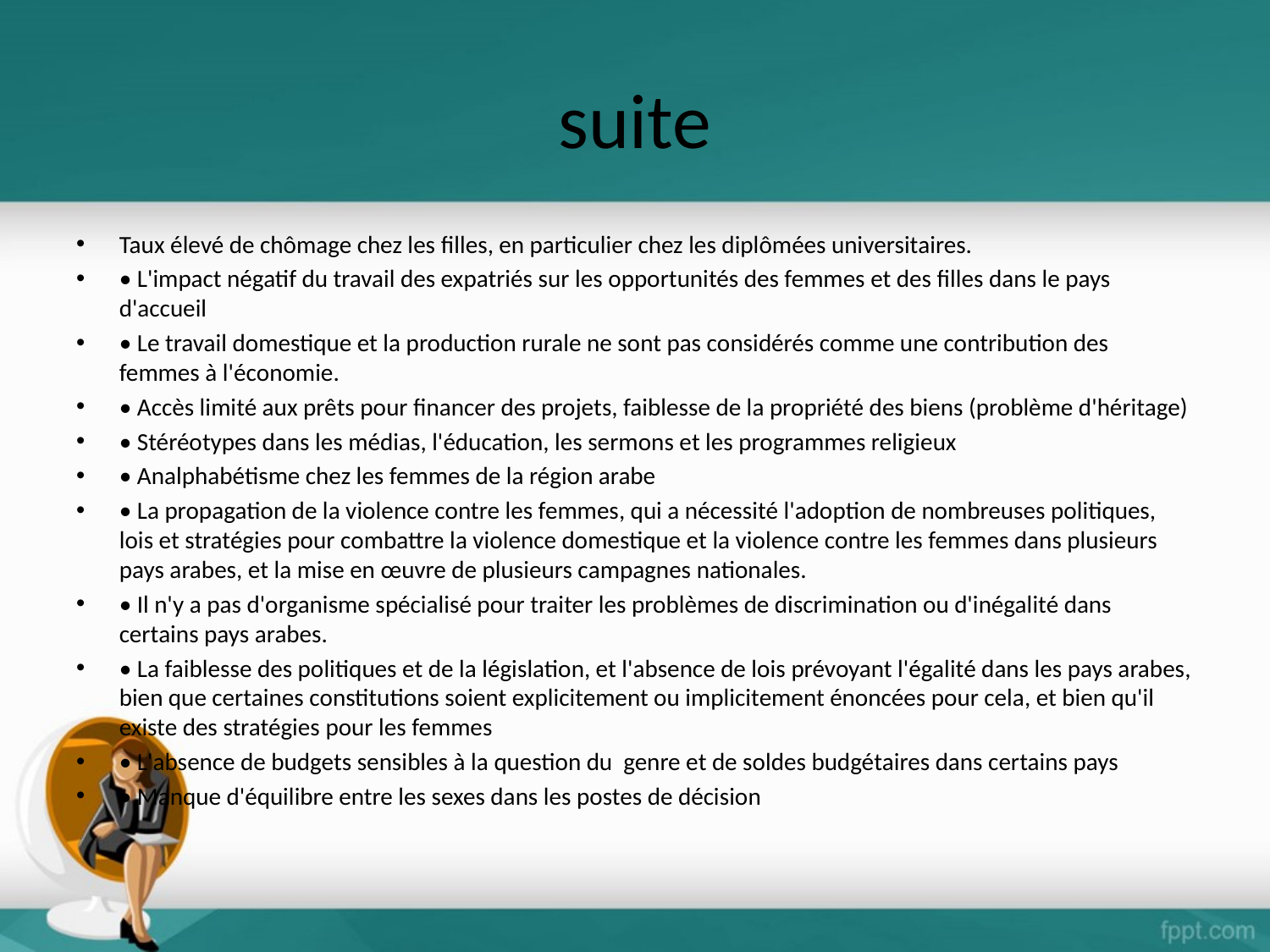

# suite
Taux élevé de chômage chez les filles, en particulier chez les diplômées universitaires.
• L'impact négatif du travail des expatriés sur les opportunités des femmes et des filles dans le pays d'accueil
• Le travail domestique et la production rurale ne sont pas considérés comme une contribution des femmes à l'économie.
• Accès limité aux prêts pour financer des projets, faiblesse de la propriété des biens (problème d'héritage)
• Stéréotypes dans les médias, l'éducation, les sermons et les programmes religieux
• Analphabétisme chez les femmes de la région arabe
• La propagation de la violence contre les femmes, qui a nécessité l'adoption de nombreuses politiques, lois et stratégies pour combattre la violence domestique et la violence contre les femmes dans plusieurs pays arabes, et la mise en œuvre de plusieurs campagnes nationales.
• Il n'y a pas d'organisme spécialisé pour traiter les problèmes de discrimination ou d'inégalité dans certains pays arabes.
• La faiblesse des politiques et de la législation, et l'absence de lois prévoyant l'égalité dans les pays arabes, bien que certaines constitutions soient explicitement ou implicitement énoncées pour cela, et bien qu'il existe des stratégies pour les femmes
• L'absence de budgets sensibles à la question du  genre et de soldes budgétaires dans certains pays
• Manque d'équilibre entre les sexes dans les postes de décision